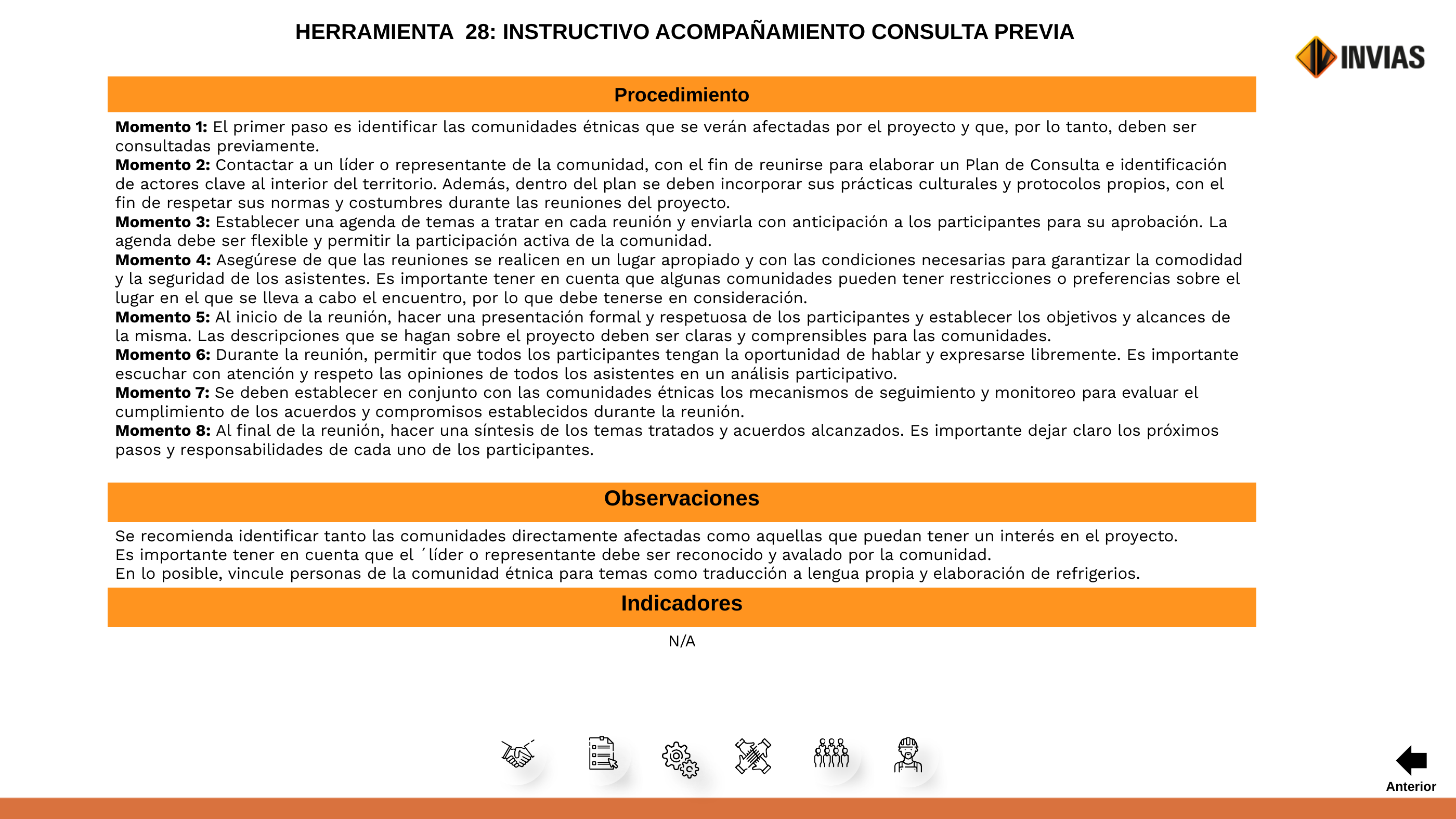

HERRAMIENTA  28: INSTRUCTIVO ACOMPAÑAMIENTO CONSULTA PREVIA
| Procedimiento |
| --- |
| Momento 1: El primer paso es identificar las comunidades étnicas que se verán afectadas por el proyecto y que, por lo tanto, deben ser consultadas previamente. Momento 2: Contactar a un líder o representante de la comunidad, con el fin de reunirse para elaborar un Plan de Consulta e identificación de actores clave al interior del territorio. Además, dentro del plan se deben incorporar sus prácticas culturales y protocolos propios, con el fin de respetar sus normas y costumbres durante las reuniones del proyecto. Momento 3: Establecer una agenda de temas a tratar en cada reunión y enviarla con anticipación a los participantes para su aprobación. La agenda debe ser flexible y permitir la participación activa de la comunidad. Momento 4: Asegúrese de que las reuniones se realicen en un lugar apropiado y con las condiciones necesarias para garantizar la comodidad y la seguridad de los asistentes. Es importante tener en cuenta que algunas comunidades pueden tener restricciones o preferencias sobre el lugar en el que se lleva a cabo el encuentro, por lo que debe tenerse en consideración. Momento 5: Al inicio de la reunión, hacer una presentación formal y respetuosa de los participantes y establecer los objetivos y alcances de la misma. Las descripciones que se hagan sobre el proyecto deben ser claras y comprensibles para las comunidades. Momento 6: Durante la reunión, permitir que todos los participantes tengan la oportunidad de hablar y expresarse libremente. Es importante escuchar con atención y respeto las opiniones de todos los asistentes en un análisis participativo. Momento 7: Se deben establecer en conjunto con las comunidades étnicas los mecanismos de seguimiento y monitoreo para evaluar el cumplimiento de los acuerdos y compromisos establecidos durante la reunión. Momento 8: Al final de la reunión, hacer una síntesis de los temas tratados y acuerdos alcanzados. Es importante dejar claro los próximos pasos y responsabilidades de cada uno de los participantes. |
| Observaciones |
| Se recomienda identificar tanto las comunidades directamente afectadas como aquellas que puedan tener un interés en el proyecto. Es importante tener en cuenta que el ´líder o representante debe ser reconocido y avalado por la comunidad. En lo posible, vincule personas de la comunidad étnica para temas como traducción a lengua propia y elaboración de refrigerios. |
| Indicadores |
| N/A |

Anterior